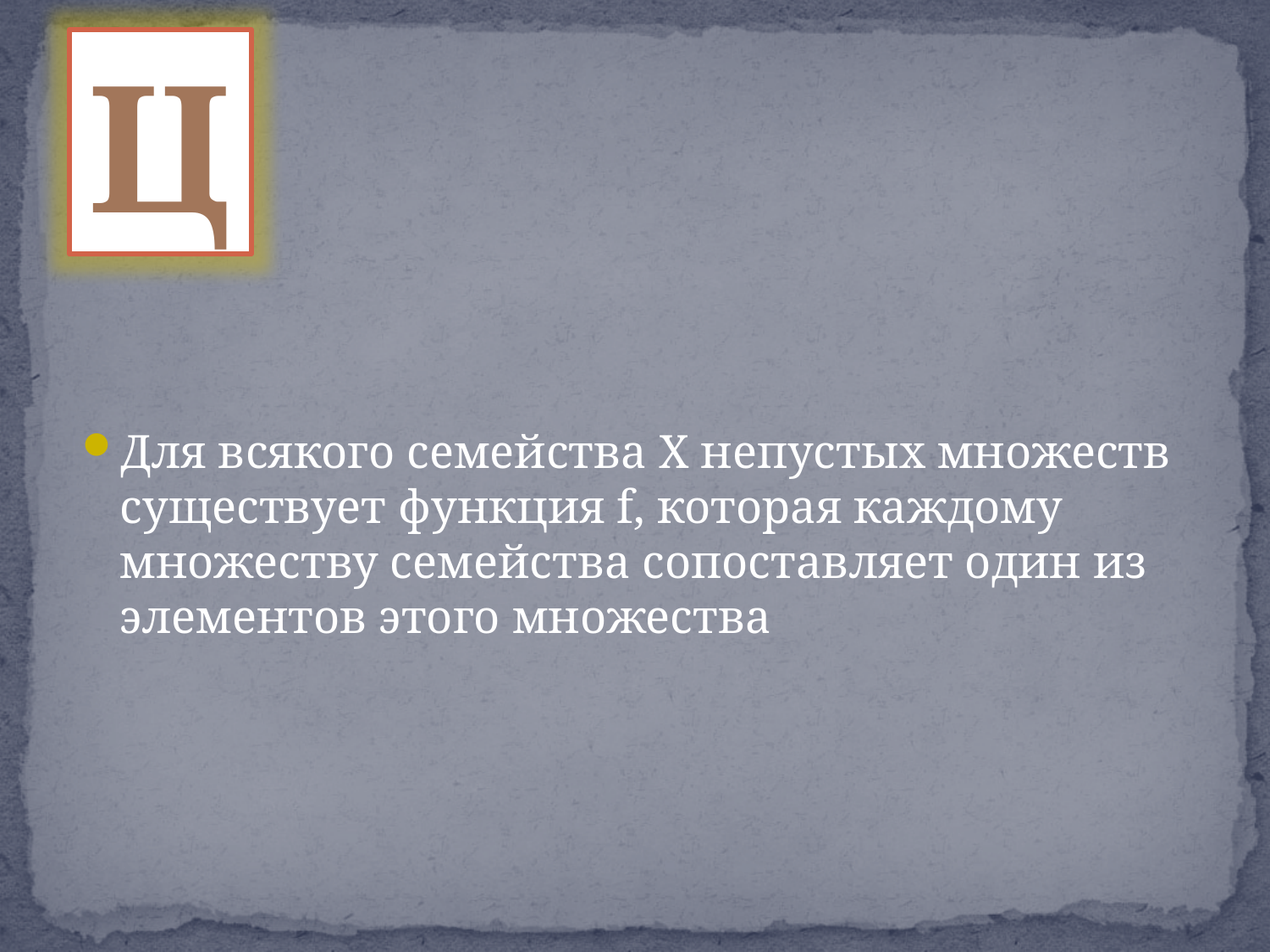

#
Ц
Для всякого семейства X непустых множеств существует функция f, которая каждому множеству семейства сопоставляет один из элементов этого множества